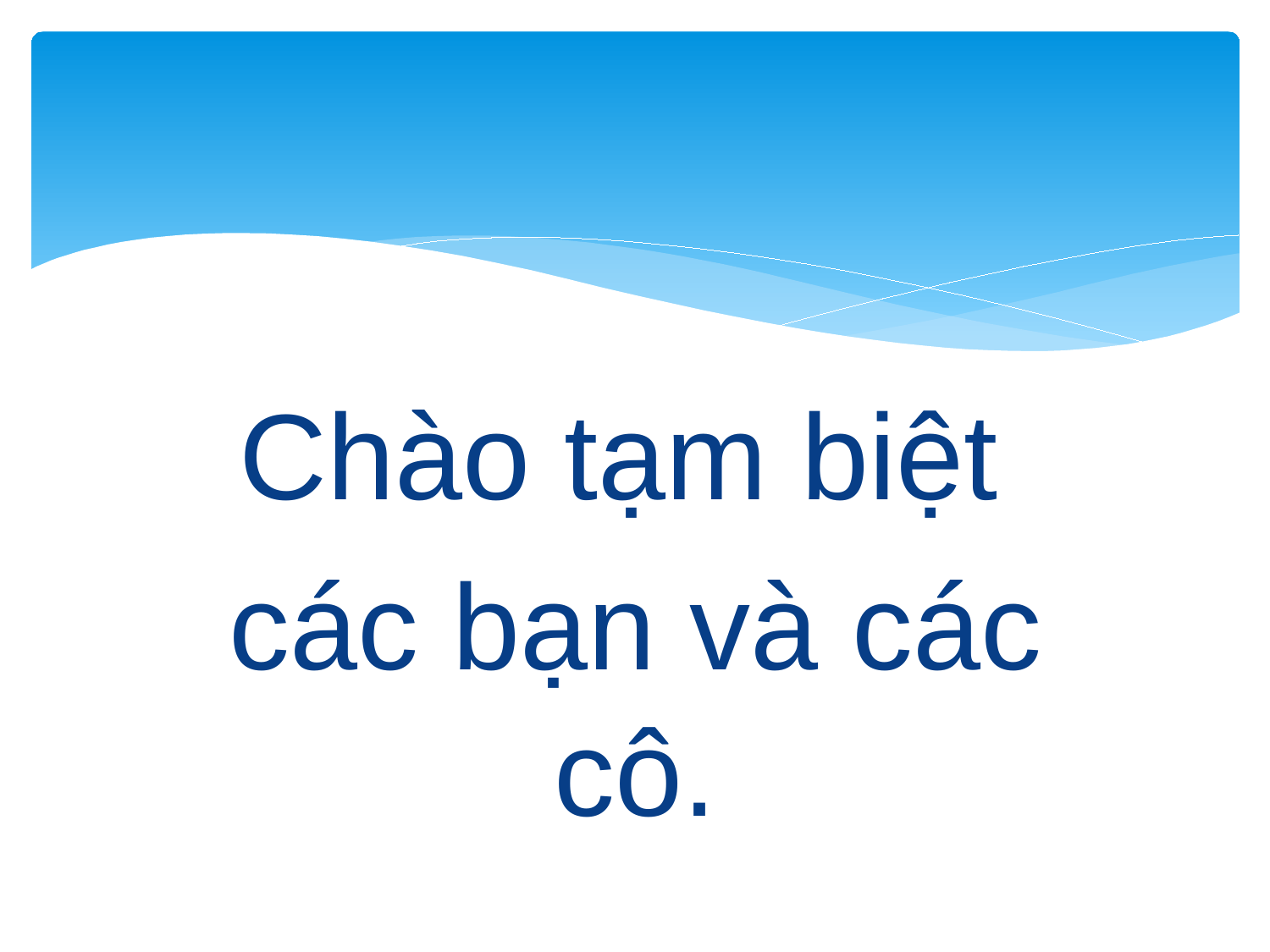

#
Chào tạm biệt
các bạn và các cô.